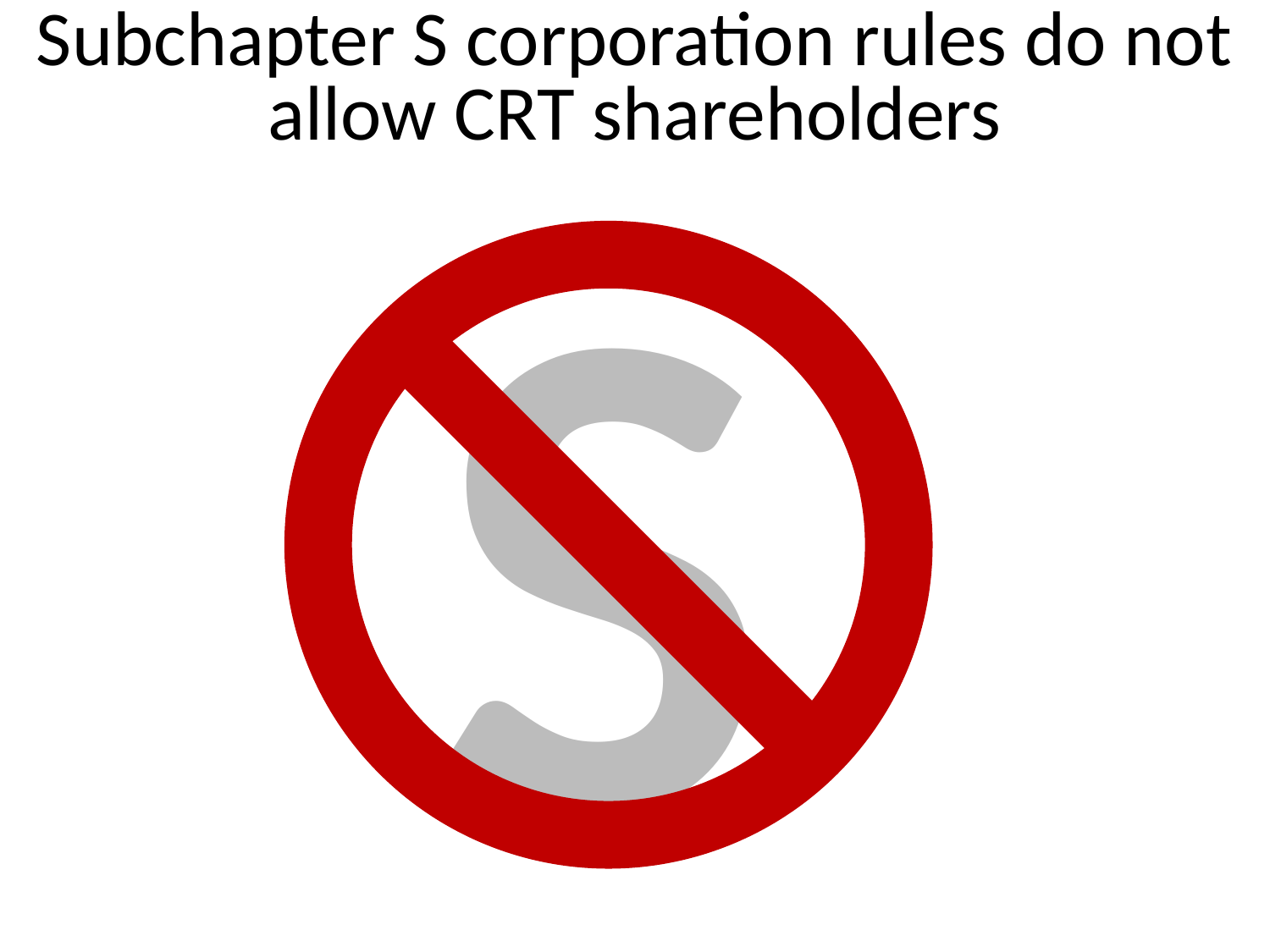

Subchapter S corporation rules do not allow CRT shareholders
S